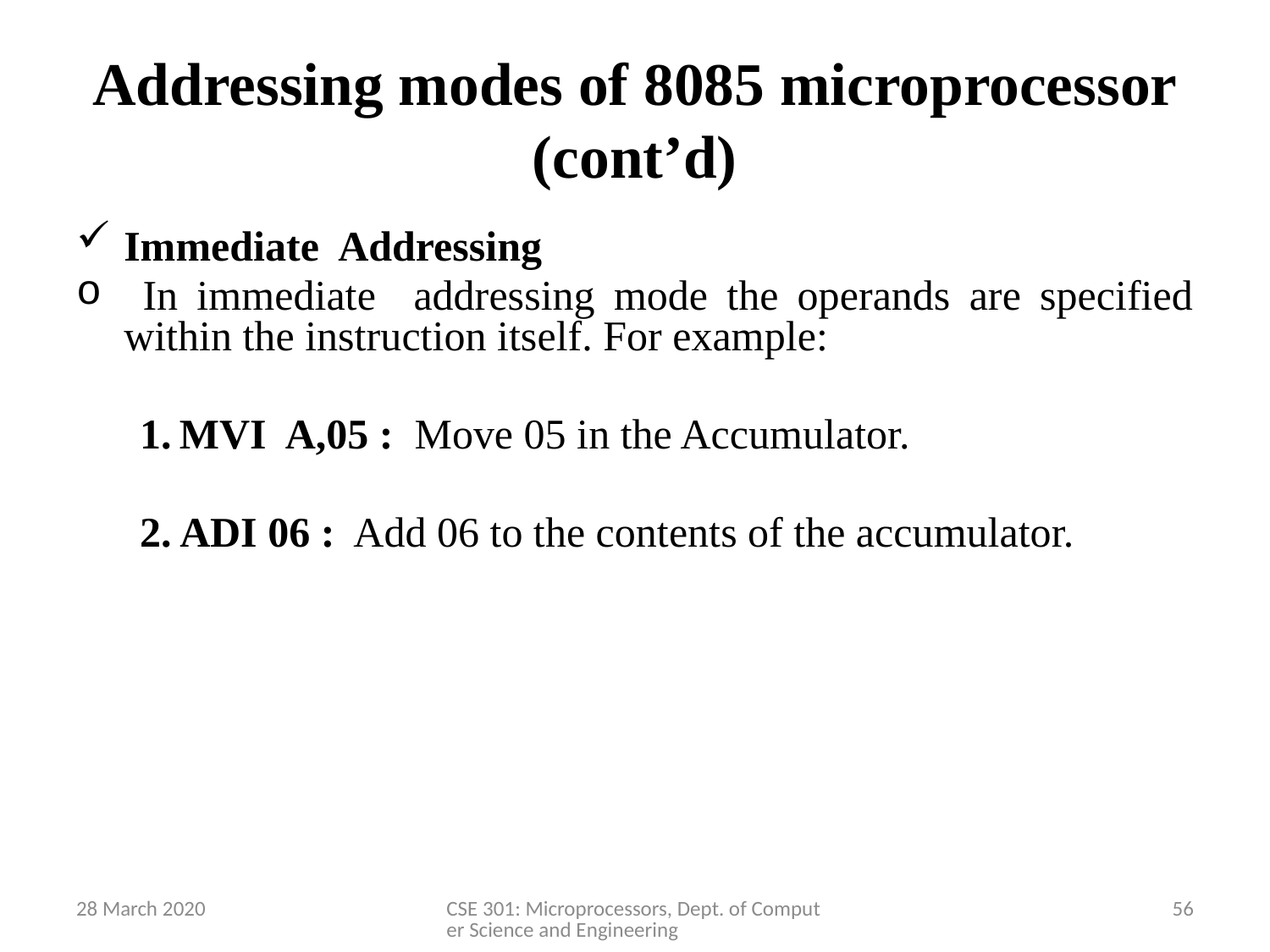

# Addressing modes of 8085 microprocessor (cont’d)
Immediate  Addressing
 In immediate  addressing mode the operands are specified within the instruction itself. For example:

MVI  A,05 :  Move 05 in the Accumulator.

2. ADI 06 :  Add 06 to the contents of the accumulator.

28 March 2020
CSE 301: Microprocessors, Dept. of Computer Science and Engineering
56